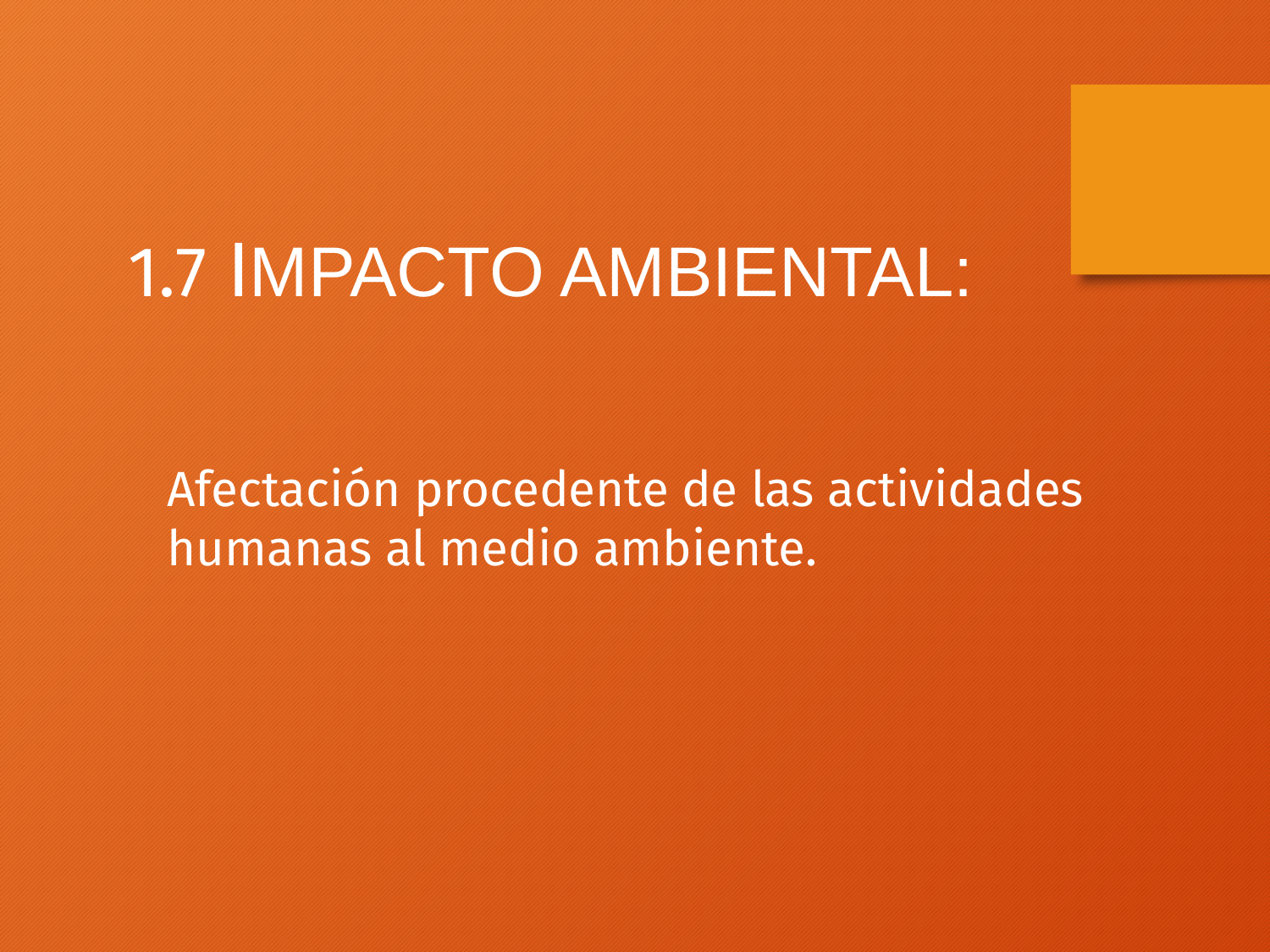

1.7 IMPACTO AMBIENTAL:
Afectación procedente de las actividades humanas al medio ambiente.